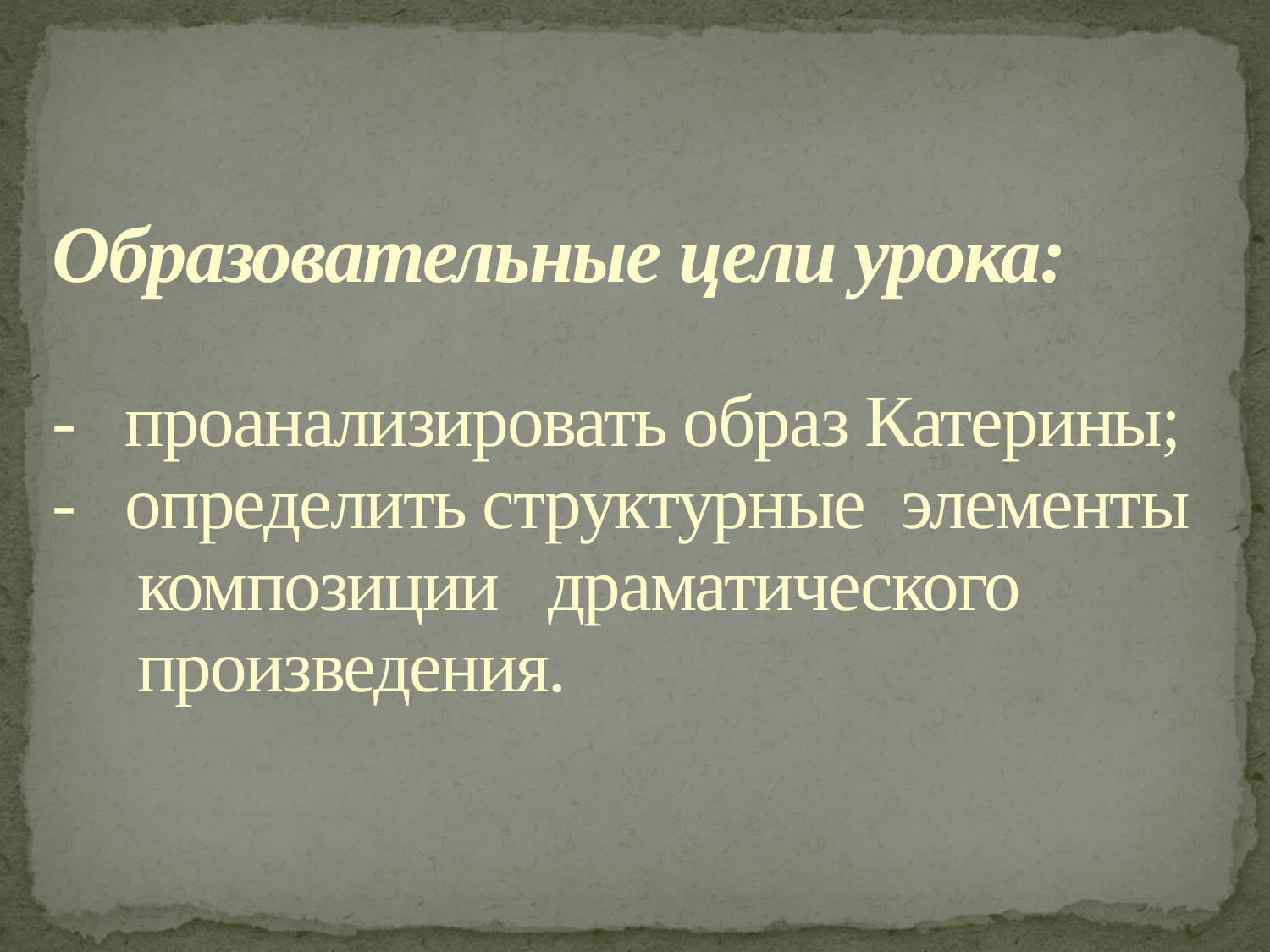

# Образовательные цели урока: -   проанализировать образ Катерины; -   определить структурные  элементы композиции   драматического произведения.